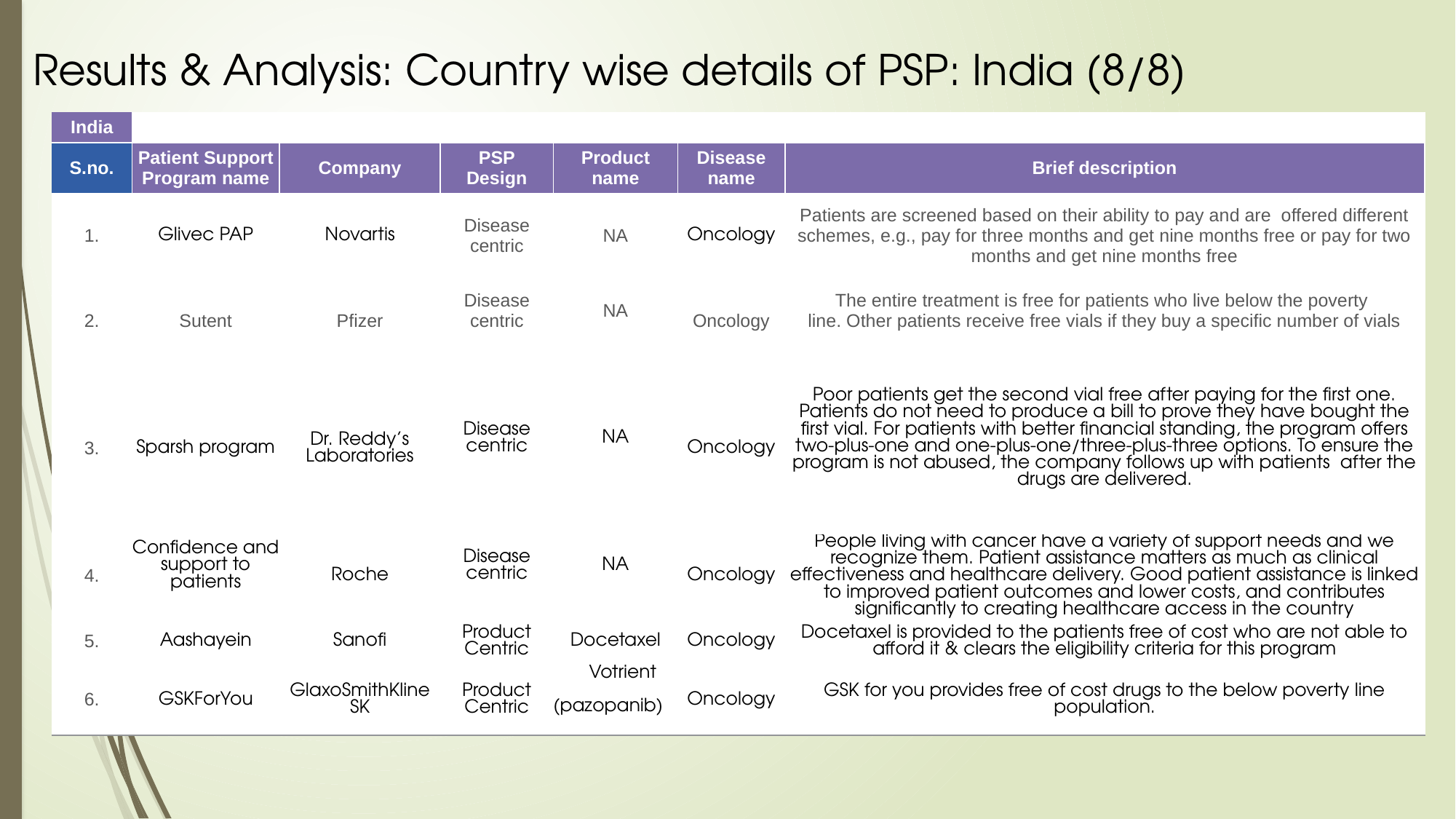

Results & Analysis: Country wise details of PSP: India (8/8)
| India |  |  |  |  |  |  |
| --- | --- | --- | --- | --- | --- | --- |
| S.no. | Patient Support Program name | Company | PSP Design | Product name | Disease name | Brief description |
| 1. | Glivec PAP | Novartis | Disease centric | NA | Oncology | Patients are screened based on their ability to pay and are offered different schemes, e.g., pay for three months and get nine months free or pay for two months and get nine months free |
| 2. | Sutent | Pfizer | Disease centric | NA | Oncology | The entire treatment is free for patients who live below the poverty line. Other patients receive free vials if they buy a specific number of vials |
| 3. | Sparsh program | Dr. Reddy’s Laboratories | Disease centric | NA | Oncology | Poor patients get the second vial free after paying for the first one. Patients do not need to produce a bill to prove they have bought the first vial. For patients with better financial standing, the program offers two-plus-one and one-plus-one/three-plus-three options. To ensure the program is not abused, the company follows up with patients after the drugs are delivered. |
| 4. | Confidence and support to patients | Roche | Disease centric | NA | Oncology | People living with cancer have a variety of support needs and we recognize them. Patient assistance matters as much as clinical effectiveness and healthcare delivery. Good patient assistance is linked to improved patient outcomes and lower costs, and contributes significantly to creating healthcare access in the country |
| 5. | Aashayein | Sanofi | Product Centric | Docetaxel | Oncology | Docetaxel is provided to the patients free of cost who are not able to afford it & clears the eligibility criteria for this program |
| 6. | GSKForYou | GlaxoSmithKline SK | Product Centric | Votrient (pazopanib) | Oncology | GSK for you provides free of cost drugs to the below poverty line population. |